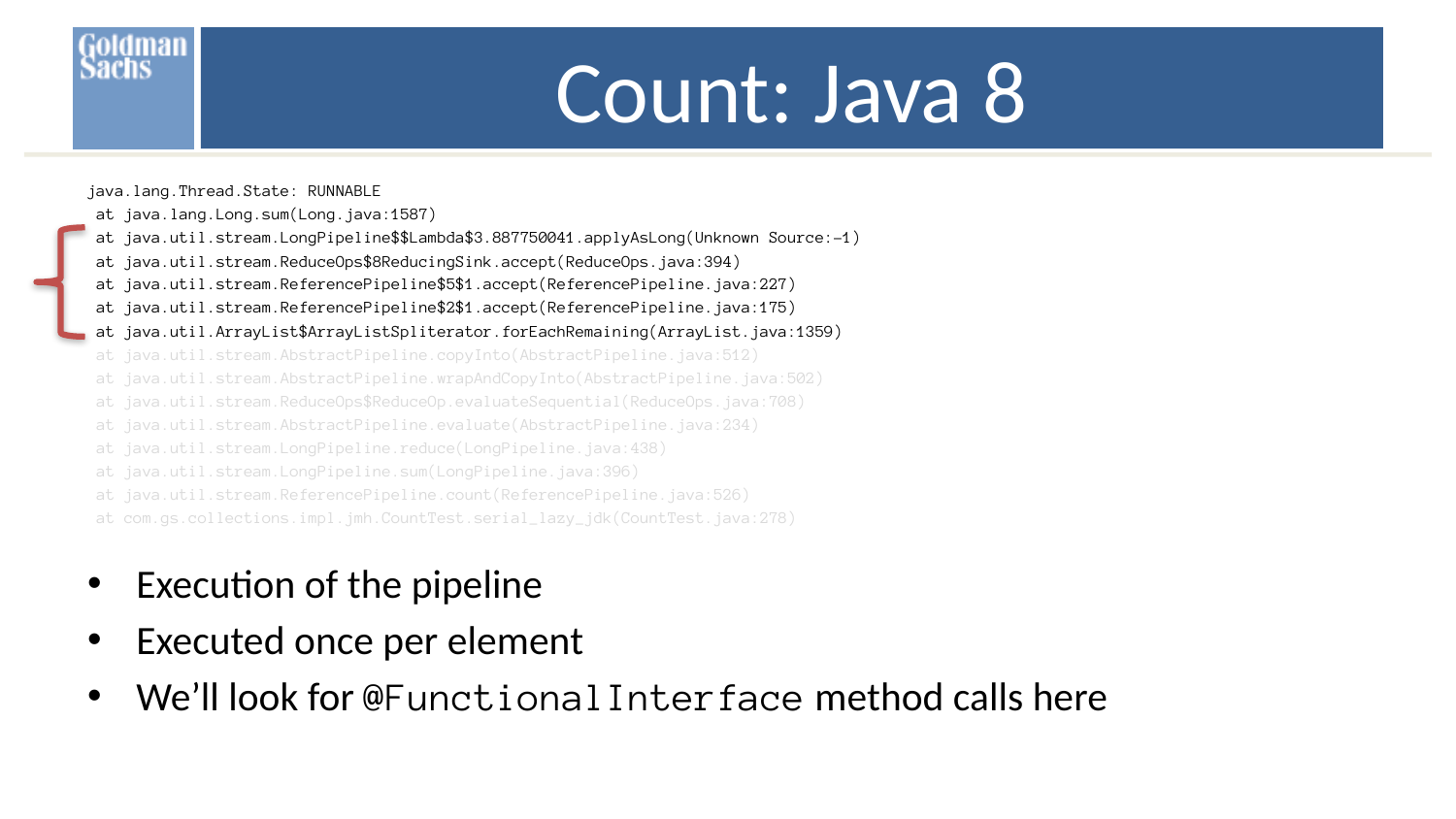

# Count: Java 8
java.lang.Thread.State: RUNNABLE
 at java.lang.Long.sum(Long.java:1587)
 at java.util.stream.LongPipeline$$Lambda$3.887750041.applyAsLong(Unknown Source:-1)
 at java.util.stream.ReduceOps$8ReducingSink.accept(ReduceOps.java:394)
 at java.util.stream.ReferencePipeline$5$1.accept(ReferencePipeline.java:227)
 at java.util.stream.ReferencePipeline$2$1.accept(ReferencePipeline.java:175)
 at java.util.ArrayList$ArrayListSpliterator.forEachRemaining(ArrayList.java:1359)
 at java.util.stream.AbstractPipeline.copyInto(AbstractPipeline.java:512)
 at java.util.stream.AbstractPipeline.wrapAndCopyInto(AbstractPipeline.java:502)
 at java.util.stream.ReduceOps$ReduceOp.evaluateSequential(ReduceOps.java:708)
 at java.util.stream.AbstractPipeline.evaluate(AbstractPipeline.java:234)
 at java.util.stream.LongPipeline.reduce(LongPipeline.java:438)
 at java.util.stream.LongPipeline.sum(LongPipeline.java:396)
 at java.util.stream.ReferencePipeline.count(ReferencePipeline.java:526)
 at com.gs.collections.impl.jmh.CountTest.serial_lazy_jdk(CountTest.java:278)

Execution of the pipeline
Executed once per element
We’ll look for @FunctionalInterface method calls here